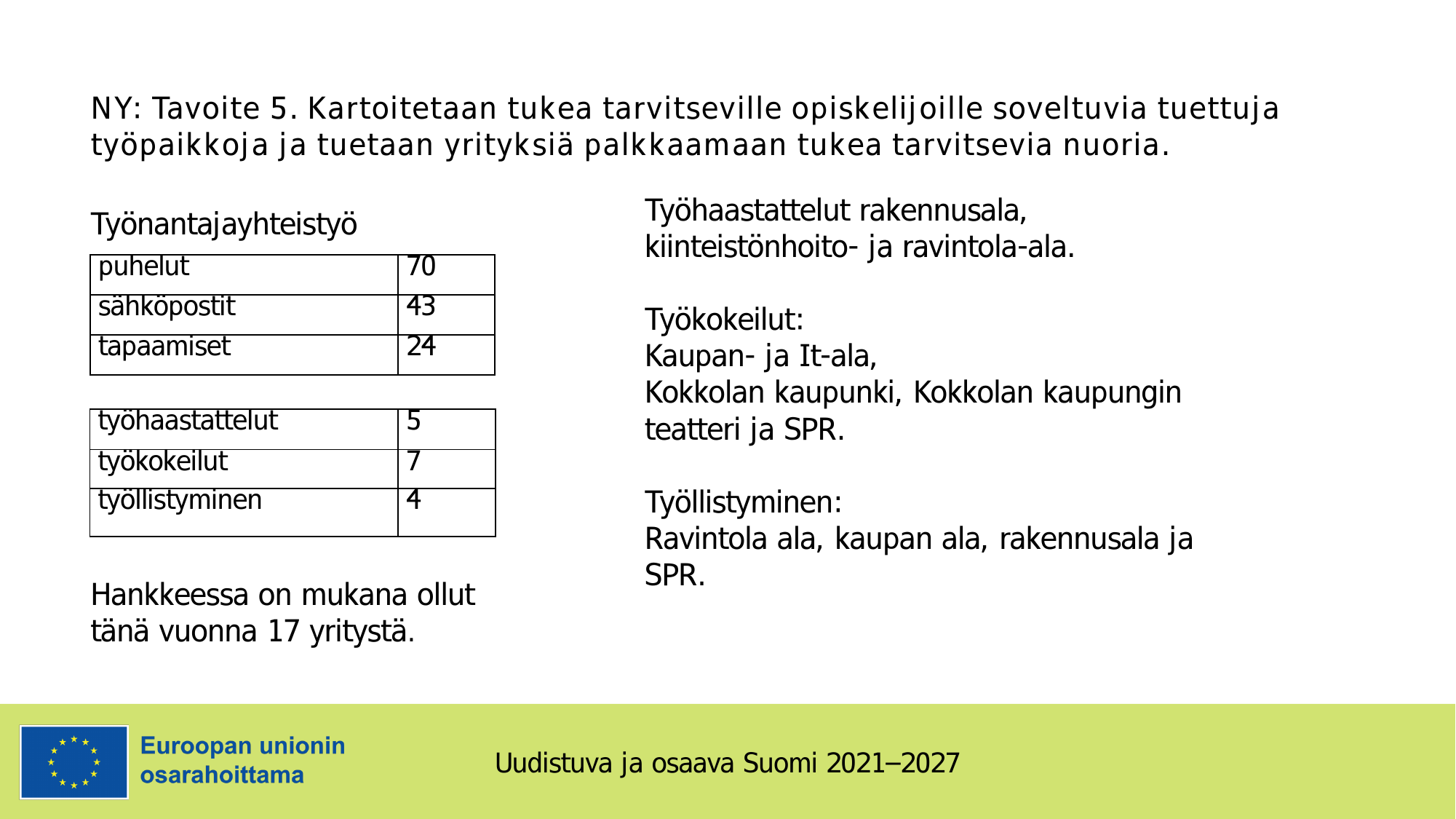

# NY: Tavoite 5. Kartoitetaan tukea tarvitseville opiskelijoille soveltuvia tuettuja työpaikkoja ja tuetaan yrityksiä palkkaamaan tukea tarvitsevia nuoria.
Työhaastattelut rakennusala, kiinteistönhoito- ja ravintola-ala.

Työkokeilut:
Kaupan- ja It-ala,
Kokkolan kaupunki, Kokkolan kaupungin teatteri ja SPR.

Työllistyminen:
Ravintola ala, kaupan ala, rakennusala ja SPR.

Työnantajayhteistyö

| puhelut | 70 |
| --- | --- |
| sähköpostit | 43 |
| tapaamiset | 24 |
| työhaastattelut | 5 |
| --- | --- |
| työkokeilut | 7 |
| työllistyminen | 4 |
Hankkeessa on mukana ollut tänä vuonna 17 yritystä.